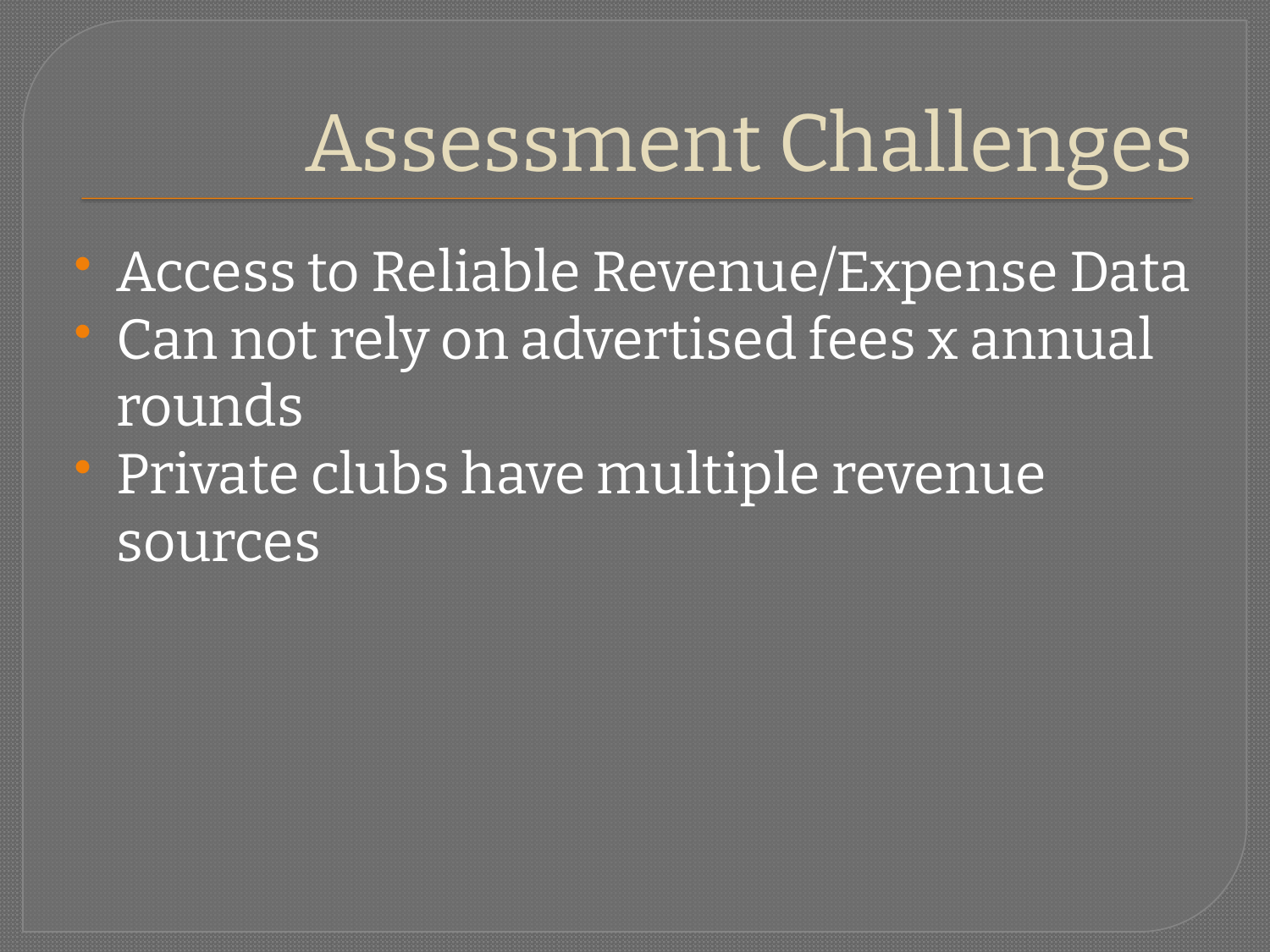

# Assessment Challenges
Access to Reliable Revenue/Expense Data
Can not rely on advertised fees x annual rounds
Private clubs have multiple revenue sources